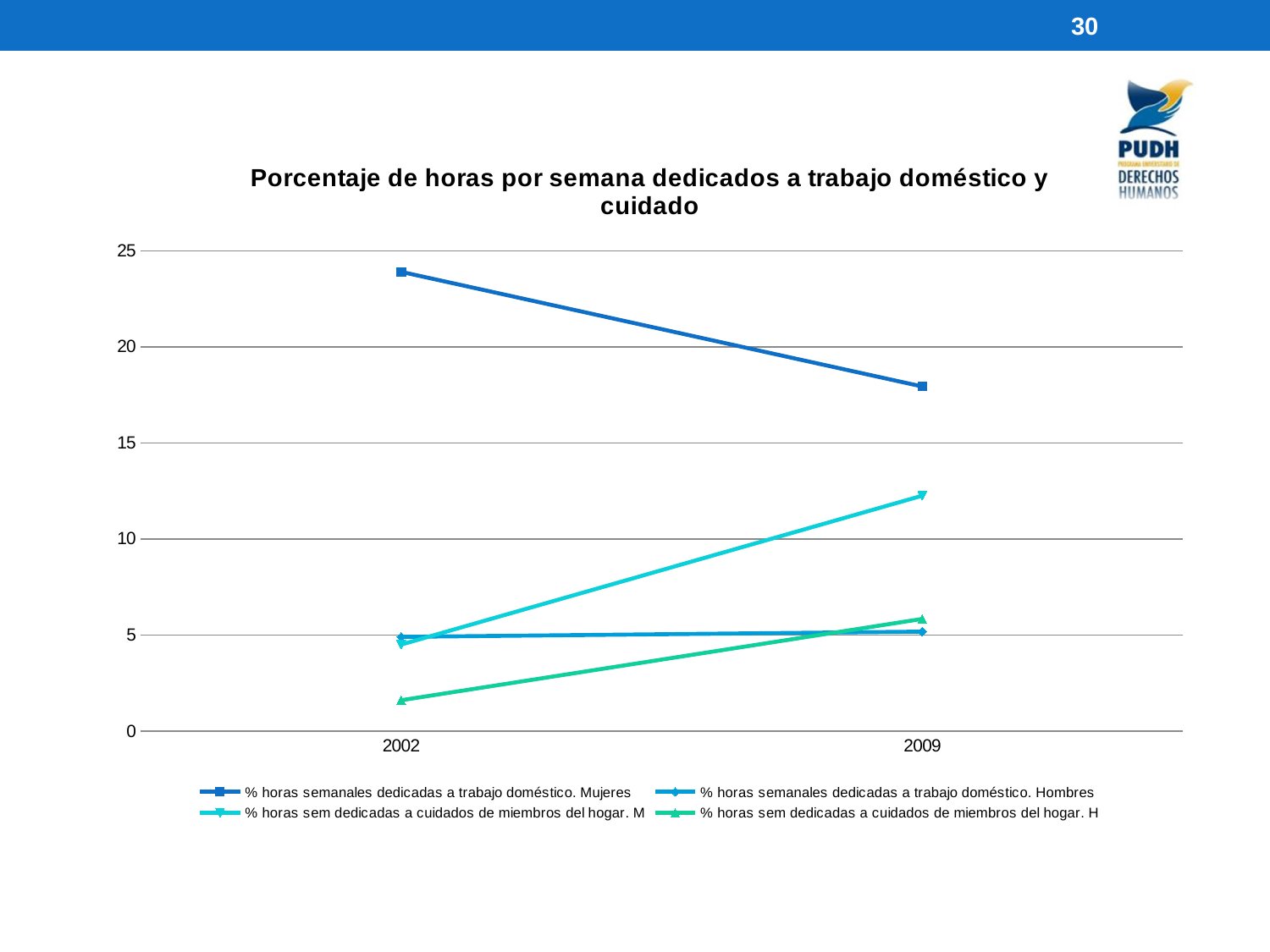

30

### Chart: Porcentaje de horas por semana dedicados a trabajo doméstico y cuidado

| Category | % horas semanales dedicadas a trabajo doméstico. Mujeres | % horas semanales dedicadas a trabajo doméstico. Hombres | % horas sem dedicadas a cuidados de miembros del hogar. M | % horas sem dedicadas a cuidados de miembros del hogar. H |
|---|---|---|---|---|
| 2002 | 23.9 | 4.9 | 4.5 | 1.6 |
| 2009 | 17.935168605967004 | 5.172601154361351 | 12.246698986206617 | 5.83373690047093 |